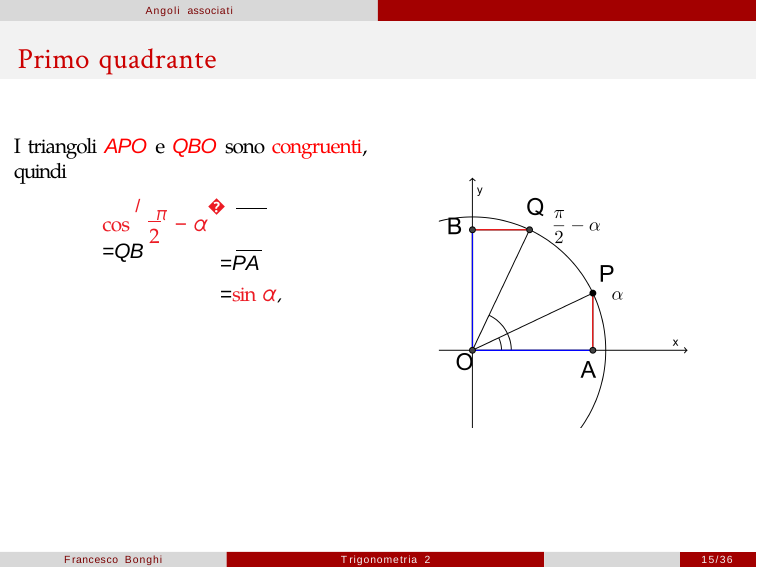

Angoli  associati

# Primo quadrante
I triangoli APO e QBO sono congruenti, quindi

cos / π − α� =QB

2
=PA
=sin α,

Francesco  Bonghi
Trigonometria  2
15/36